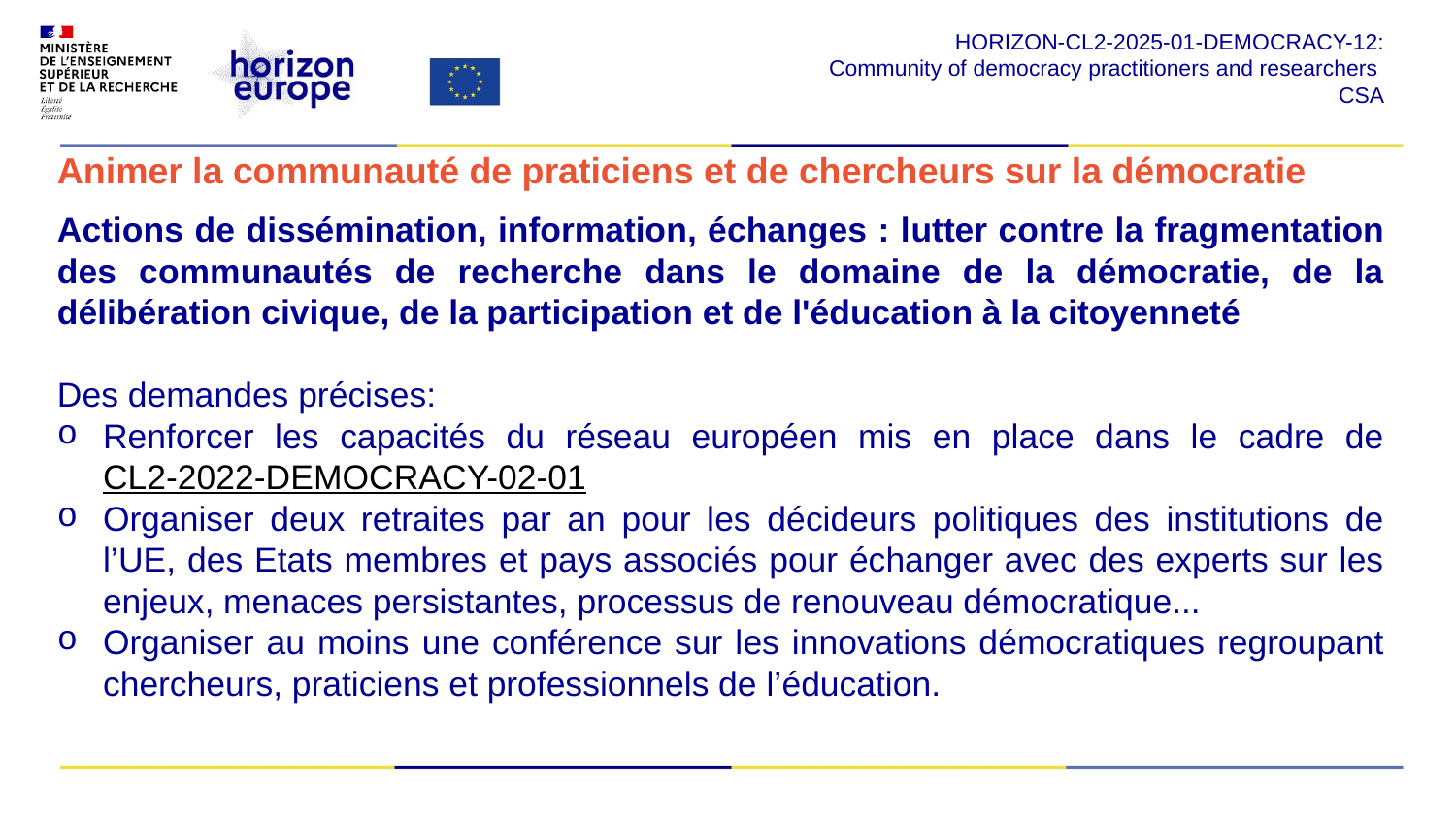

HORIZON-CL2-2025-01-DEMOCRACY-12:
Community of democracy practitioners and researchers
CSA
# Animer la communauté de praticiens et de chercheurs sur la démocratie
Actions de dissémination, information, échanges : lutter contre la fragmentation des communautés de recherche dans le domaine de la démocratie, de la délibération civique, de la participation et de l'éducation à la citoyenneté

Des demandes précises:
Renforcer les capacités du réseau européen mis en place dans le cadre de CL2-2022-DEMOCRACY-02-01
Organiser deux retraites par an pour les décideurs politiques des institutions de l’UE, des Etats membres et pays associés pour échanger avec des experts sur les enjeux, menaces persistantes, processus de renouveau démocratique...
Organiser au moins une conférence sur les innovations démocratiques regroupant chercheurs, praticiens et professionnels de l’éducation.